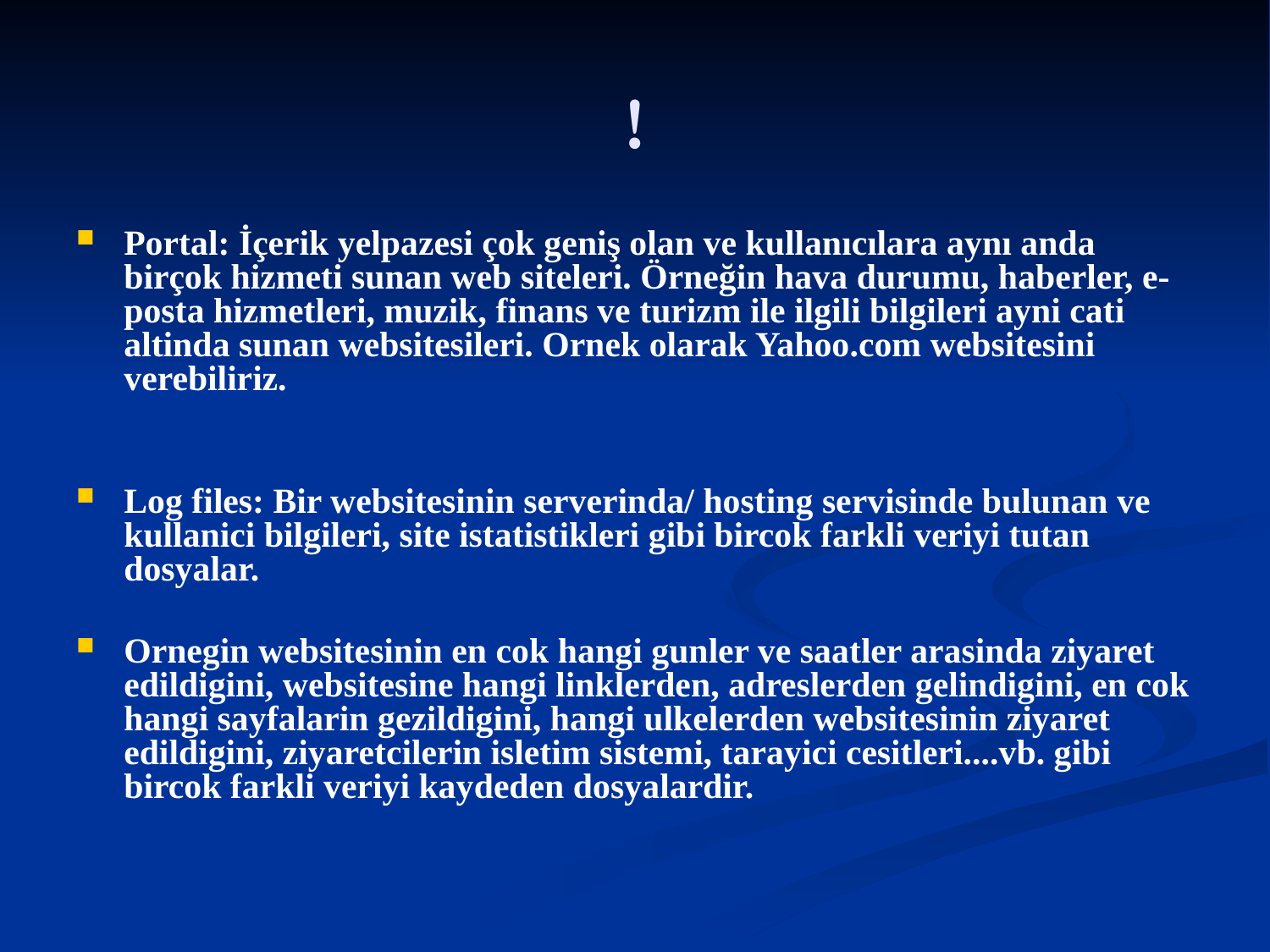

# !
Portal: İçerik yelpazesi çok geniş olan ve kullanıcılara aynı anda birçok hizmeti sunan web siteleri. Örneğin hava durumu, haberler, e-posta hizmetleri, muzik, finans ve turizm ile ilgili bilgileri ayni cati altinda sunan websitesileri. Ornek olarak Yahoo.com websitesini verebiliriz.

Log files: Bir websitesinin serverinda/ hosting servisinde bulunan ve kullanici bilgileri, site istatistikleri gibi bircok farkli veriyi tutan dosyalar.

Ornegin websitesinin en cok hangi gunler ve saatler arasinda ziyaret edildigini, websitesine hangi linklerden, adreslerden gelindigini, en cok hangi sayfalarin gezildigini, hangi ulkelerden websitesinin ziyaret edildigini, ziyaretcilerin isletim sistemi, tarayici cesitleri....vb. gibi bircok farkli veriyi kaydeden dosyalardir.